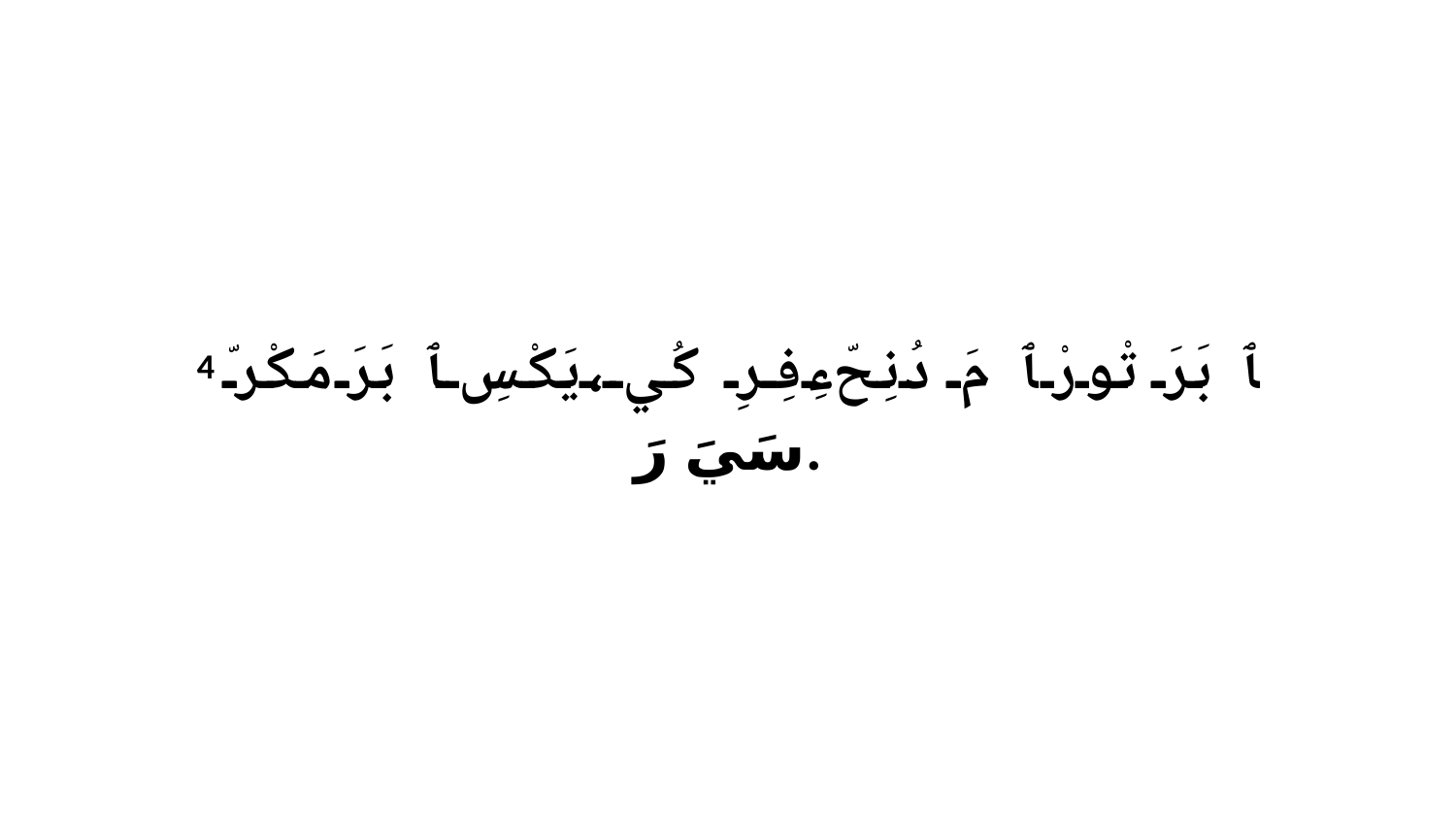

4 ﭑ بَرَ تْورْ ﭑ مَ دُنِحّءِفِرِ كُي،يَكْسِ ﭑ بَرَ مَكْرّ سَيَ رَ.